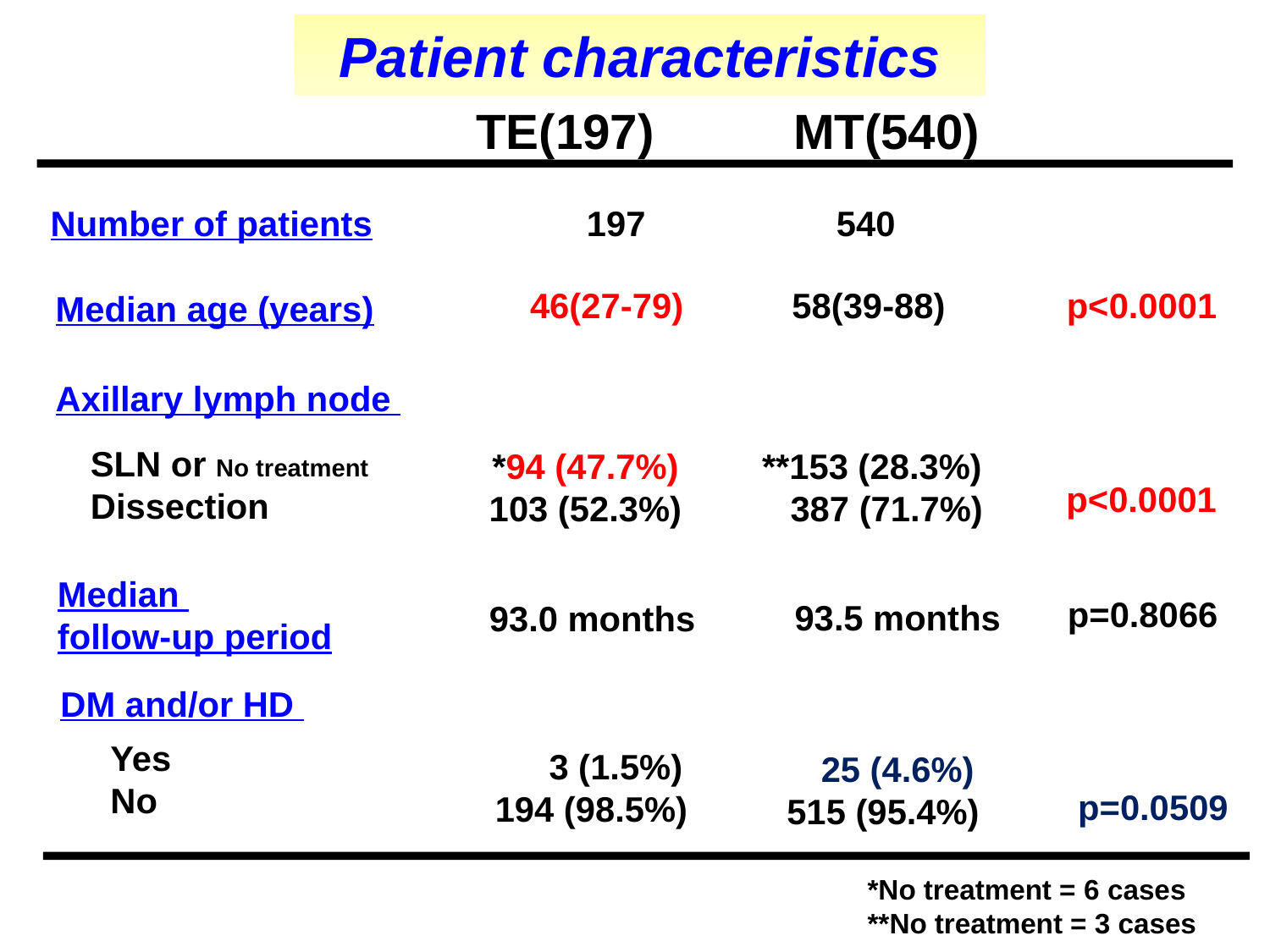

Patient characteristics
TE(197)
MT(540)

Number of patients
197
540
46(27-79)
58(39-88)
p<0.0001
Median age (years)
Axillary lymph node
SLN or No treatment
Dissection
 *94 (47.7%)
 103 (52.3%)
**153 (28.3%)
   387 (71.7%)
p<0.0001
Median
follow-up period
p=0.8066
93.5 months
93.0 months
DM and/or HD
Yes
No
     3 (1.5%)
194 (98.5%)
   25 (4.6%)
515 (95.4%)
p=0.0509

*No treatment = 6 cases
**No treatment = 3 cases